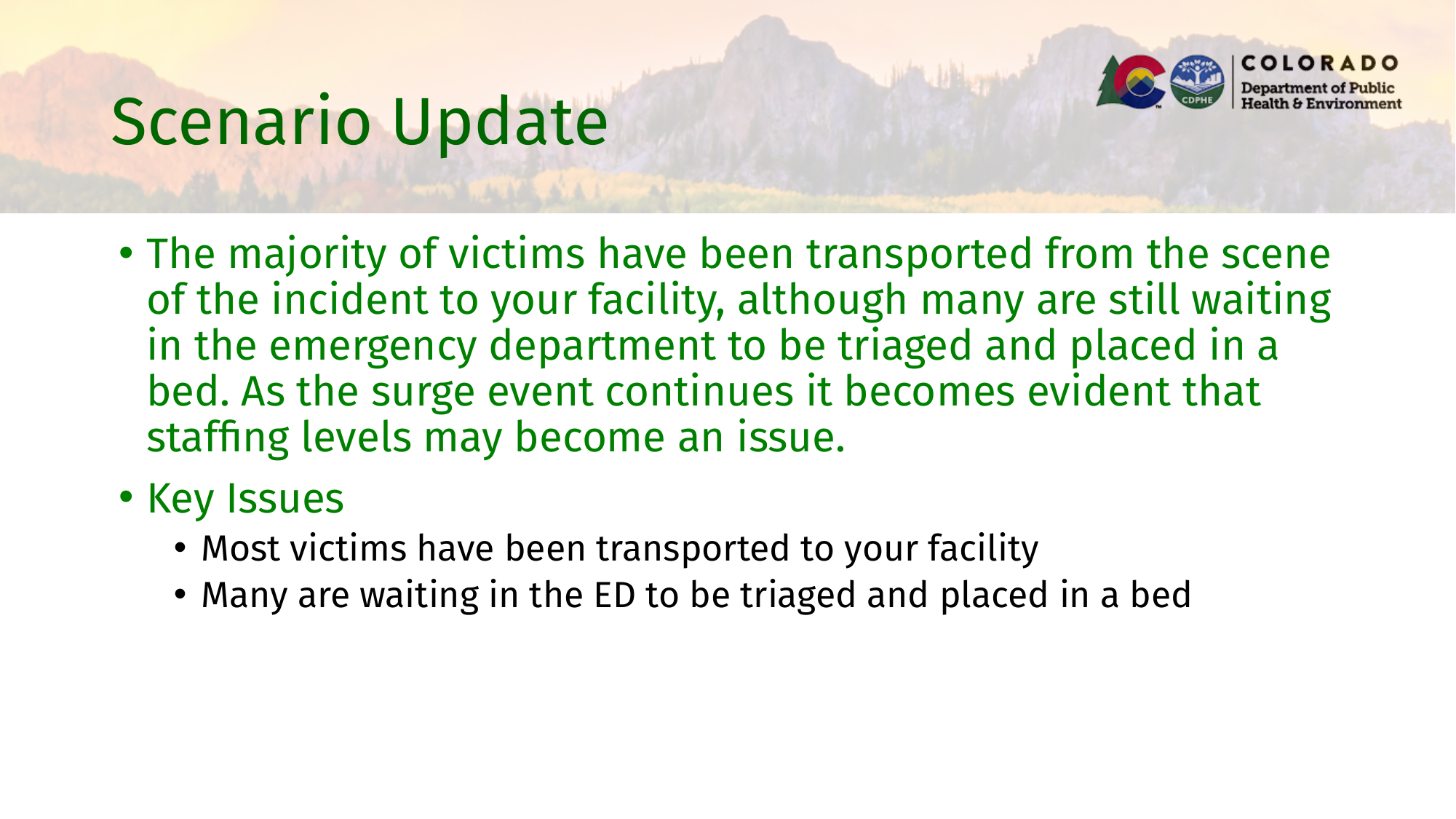

# Scenario Update
The majority of victims have been transported from the scene of the incident to your facility, although many are still waiting in the emergency department to be triaged and placed in a bed. As the surge event continues it becomes evident that staffing levels may become an issue.
Key Issues
Most victims have been transported to your facility
Many are waiting in the ED to be triaged and placed in a bed